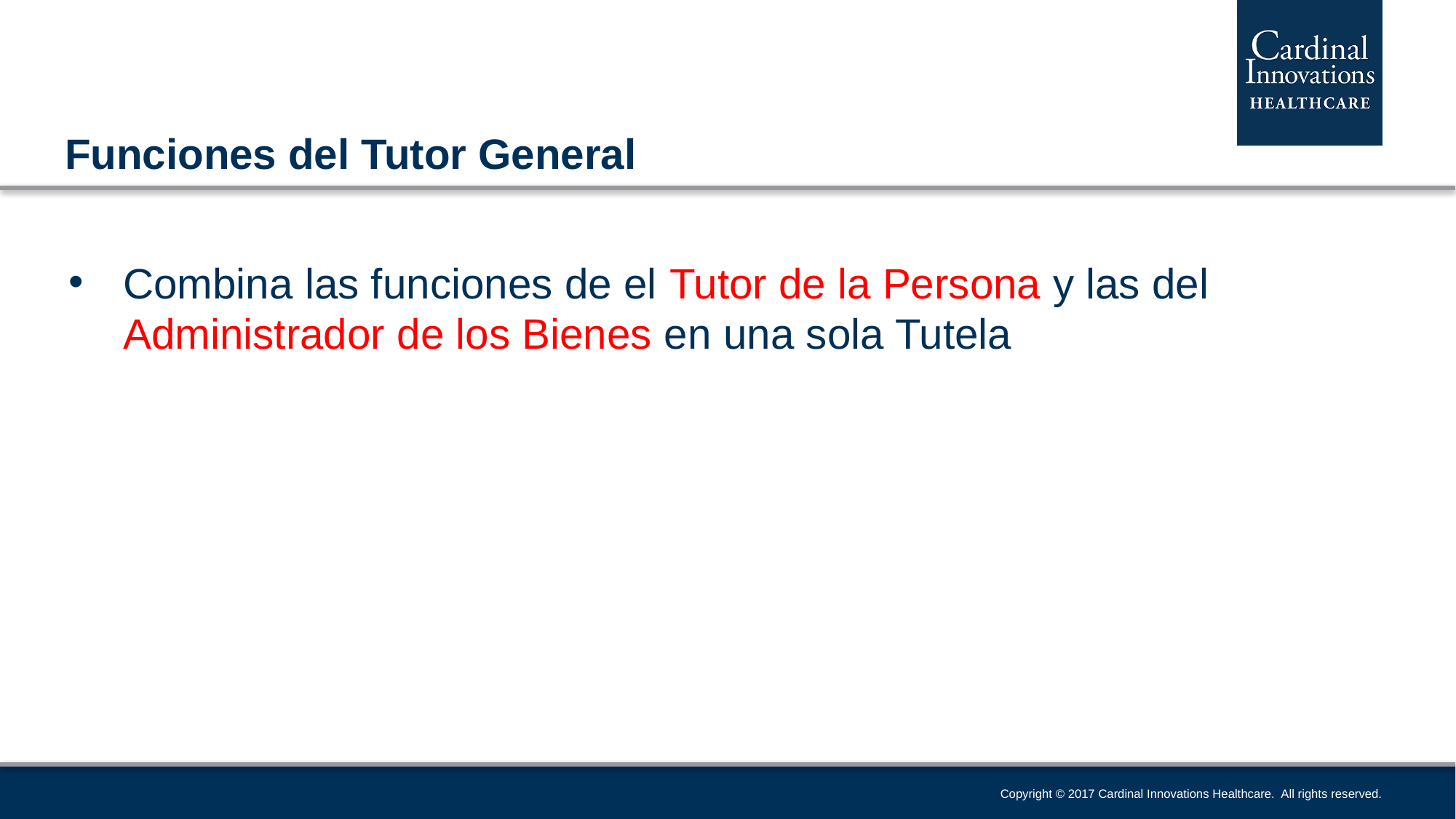

# Funciones del Tutor General
Combina las funciones de el Tutor de la Persona y las del Administrador de los Bienes en una sola Tutela